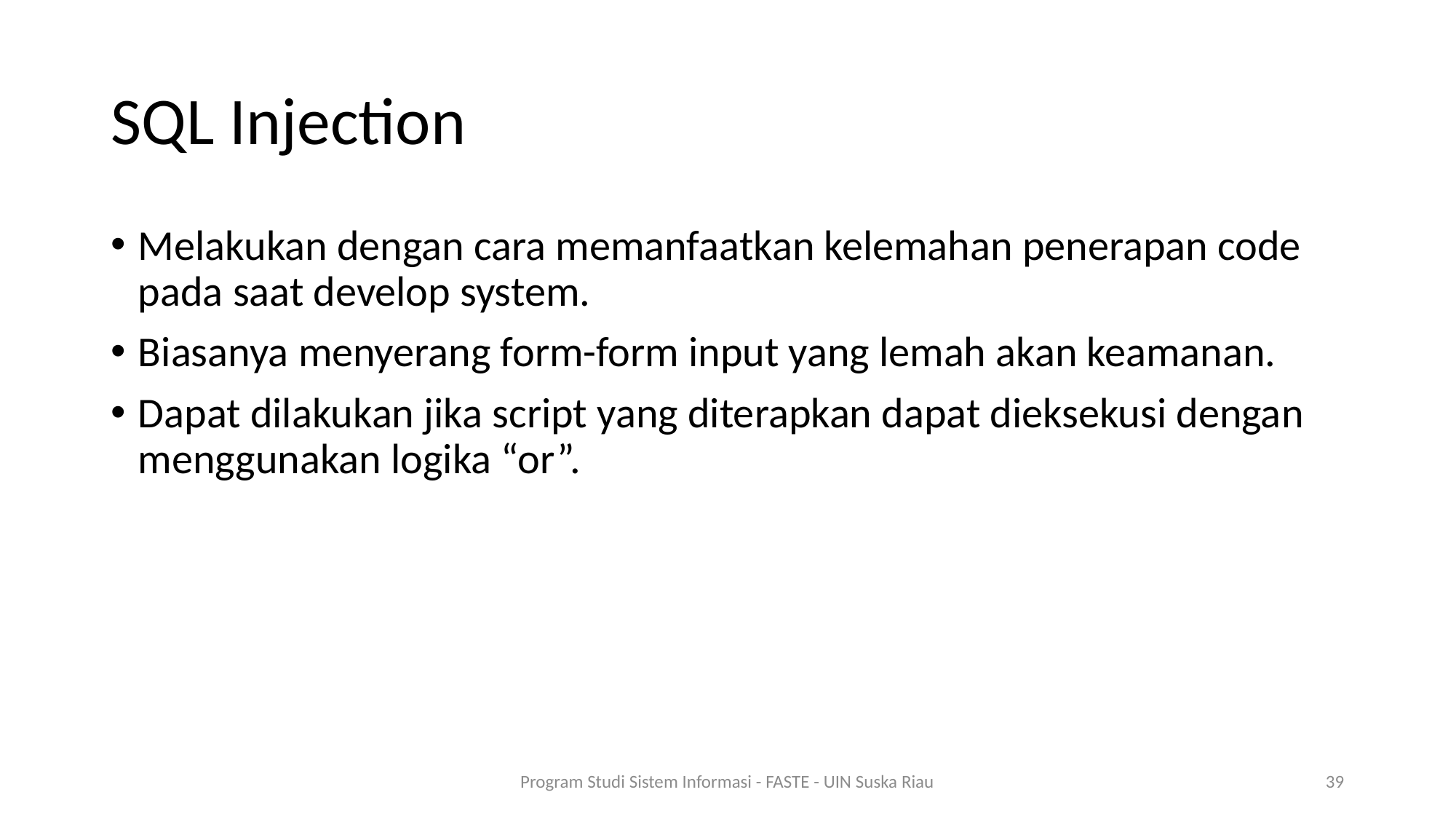

# SQL Injection
Melakukan dengan cara memanfaatkan kelemahan penerapan code pada saat develop system.
Biasanya menyerang form-form input yang lemah akan keamanan.
Dapat dilakukan jika script yang diterapkan dapat dieksekusi dengan menggunakan logika “or”.
Program Studi Sistem Informasi - FASTE - UIN Suska Riau
39